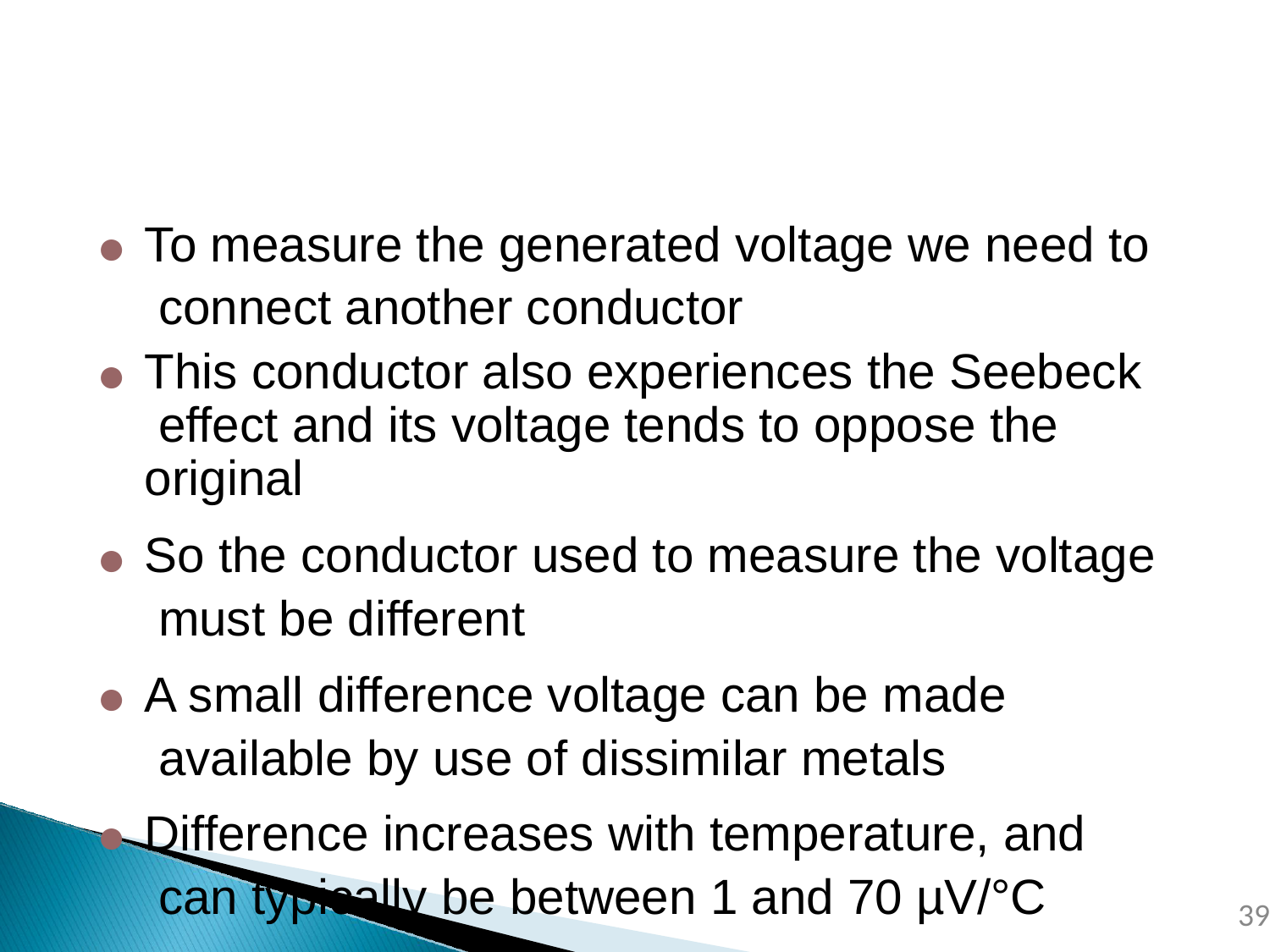

To measure the generated voltage we need to  connect another conductor
This conductor also experiences the Seebeck  effect and its voltage tends to oppose the  original
So the conductor used to measure the voltage  must be different
A small difference voltage can be made  available by use of dissimilar metals
Difference increases with temperature, and  can typically be between 1 and 70 µV/°C
39